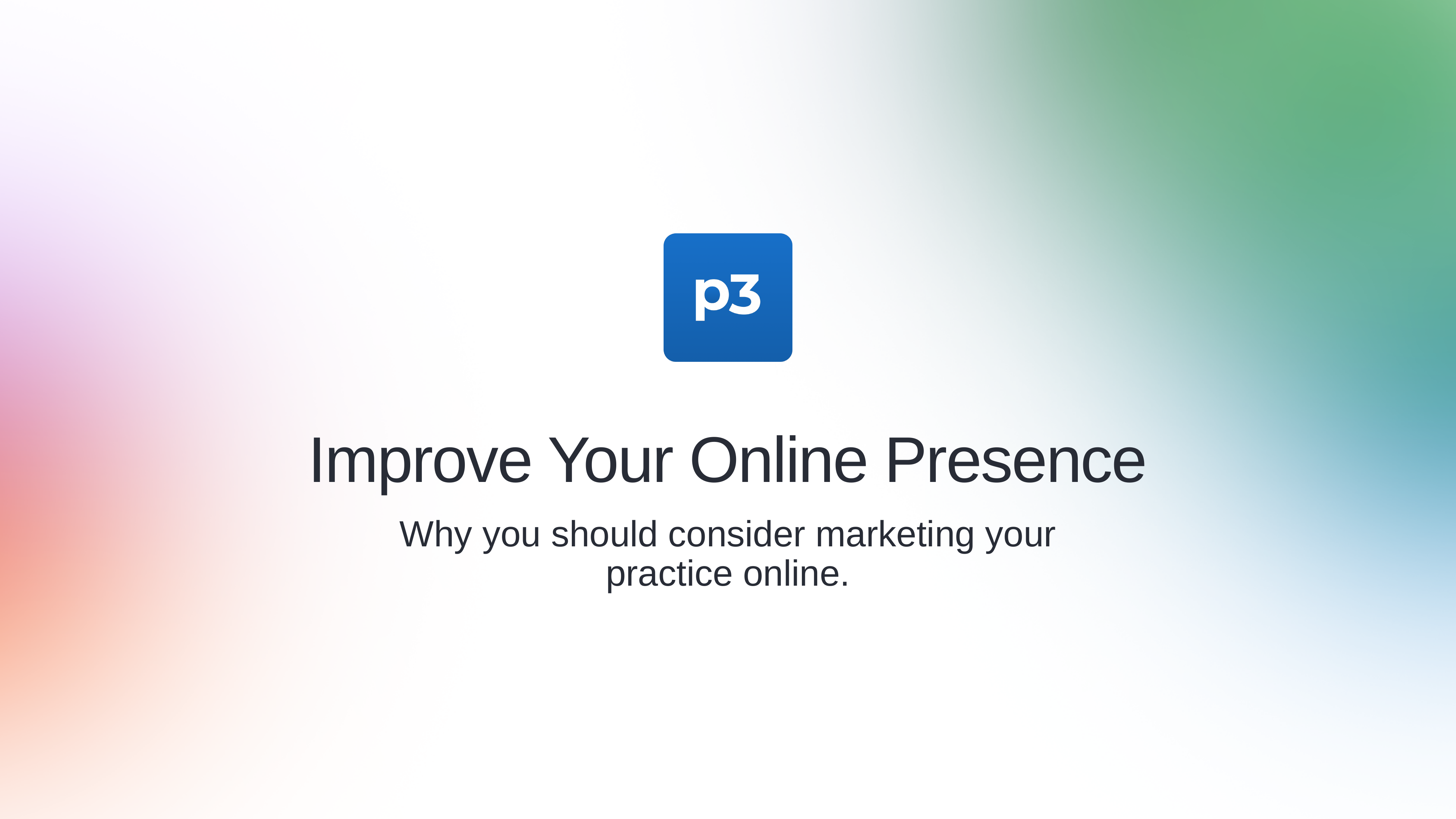

# Improve Your Online Presence
Why you should consider marketing your practice online.